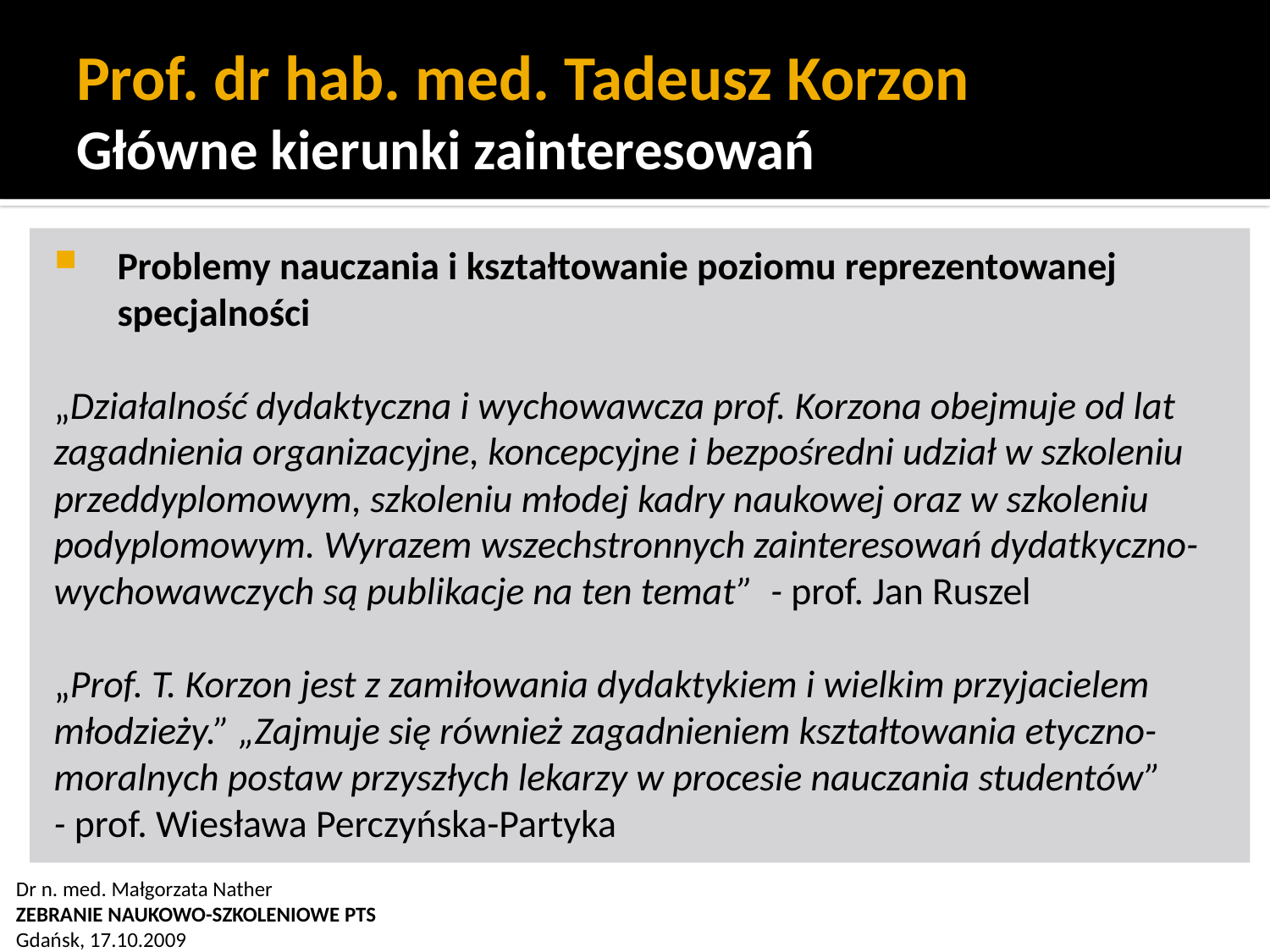

# Prof. dr hab. med. Tadeusz Korzon Główne kierunki zainteresowań
Problemy nauczania i kształtowanie poziomu reprezentowanej specjalności

„Działalność dydaktyczna i wychowawcza prof. Korzona obejmuje od lat
zagadnienia organizacyjne, koncepcyjne i bezpośredni udział w szkoleniu
przeddyplomowym, szkoleniu młodej kadry naukowej oraz w szkoleniu
podyplomowym. Wyrazem wszechstronnych zainteresowań dydatkyczno-
wychowawczych są publikacje na ten temat”  - prof. Jan Ruszel

„Prof. T. Korzon jest z zamiłowania dydaktykiem i wielkim przyjacielem
młodzieży.” „Zajmuje się również zagadnieniem kształtowania etyczno-
moralnych postaw przyszłych lekarzy w procesie nauczania studentów”
- prof. Wiesława Perczyńska-Partyka

  Dr n. med. Małgorzata Nather
  ZEBRANIE NAUKOWO-SZKOLENIOWE PTS
  Gdańsk, 17.10.2009